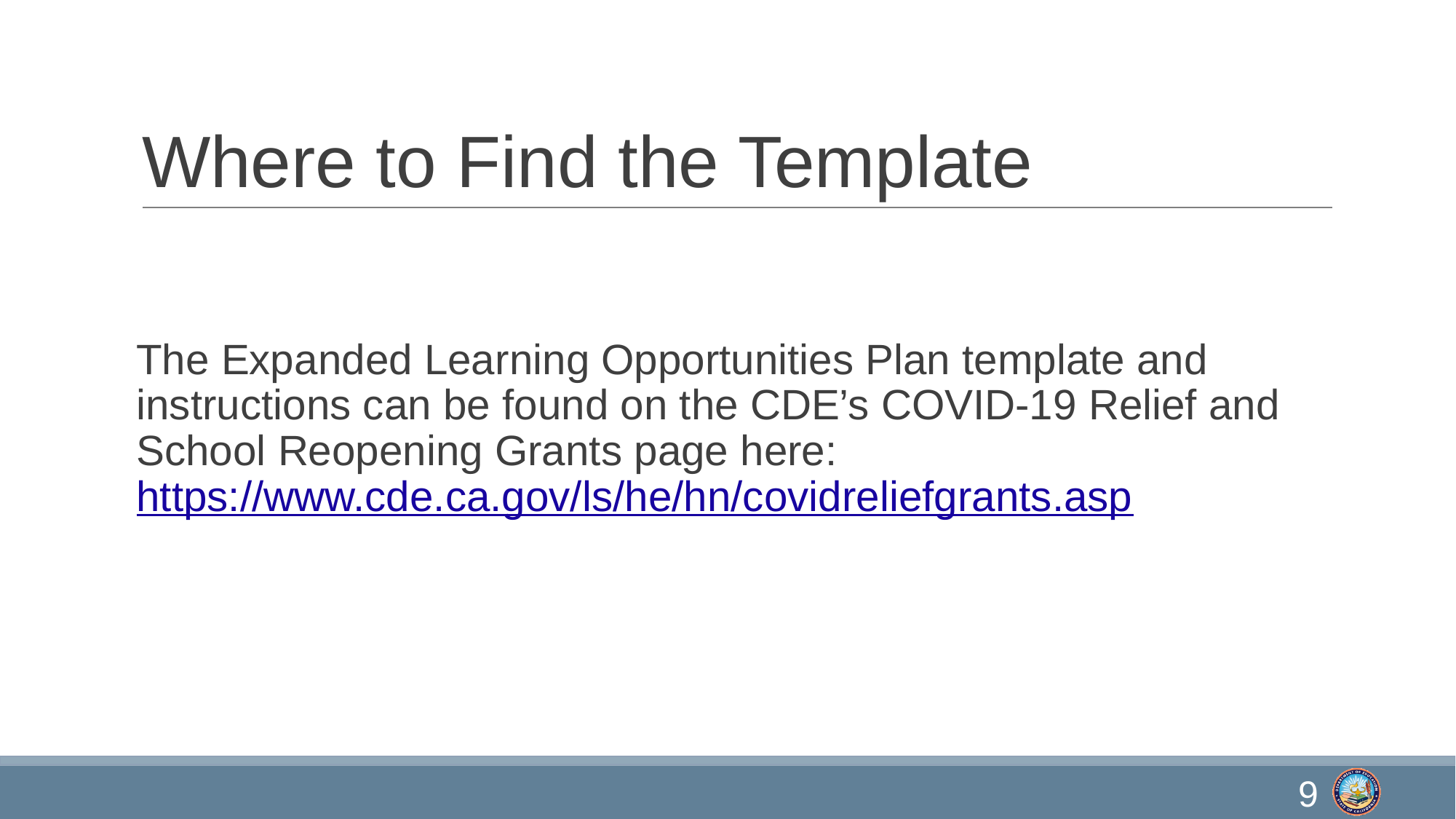

# Where to Find the Template

The Expanded Learning Opportunities Plan template and instructions can be found on the CDE’s COVID-19 Relief and School Reopening Grants page here: https://www.cde.ca.gov/ls/he/hn/covidreliefgrants.asp

9